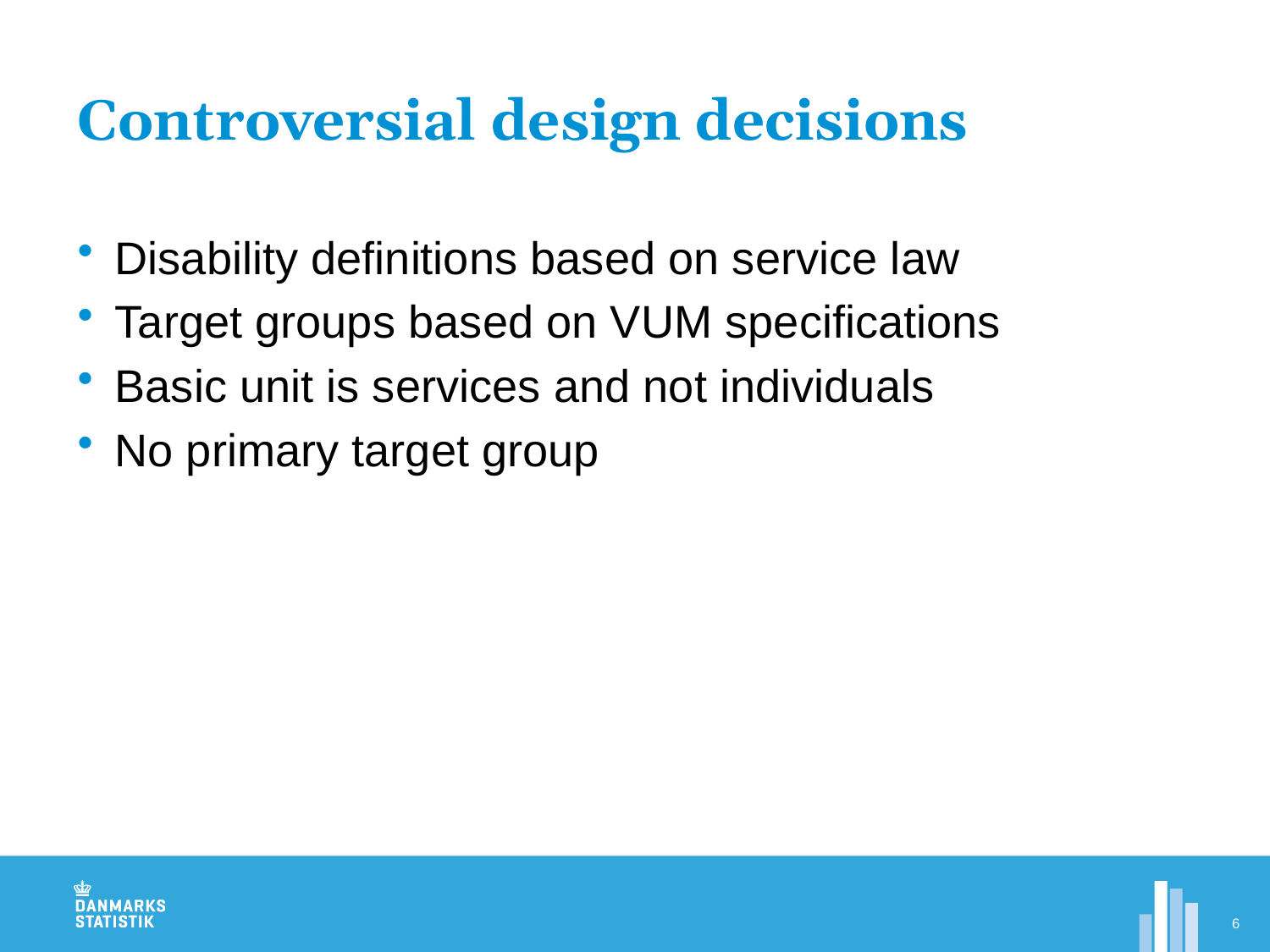

# Controversial design decisions
Disability definitions based on service law
Target groups based on VUM specifications
Basic unit is services and not individuals
No primary target group
6